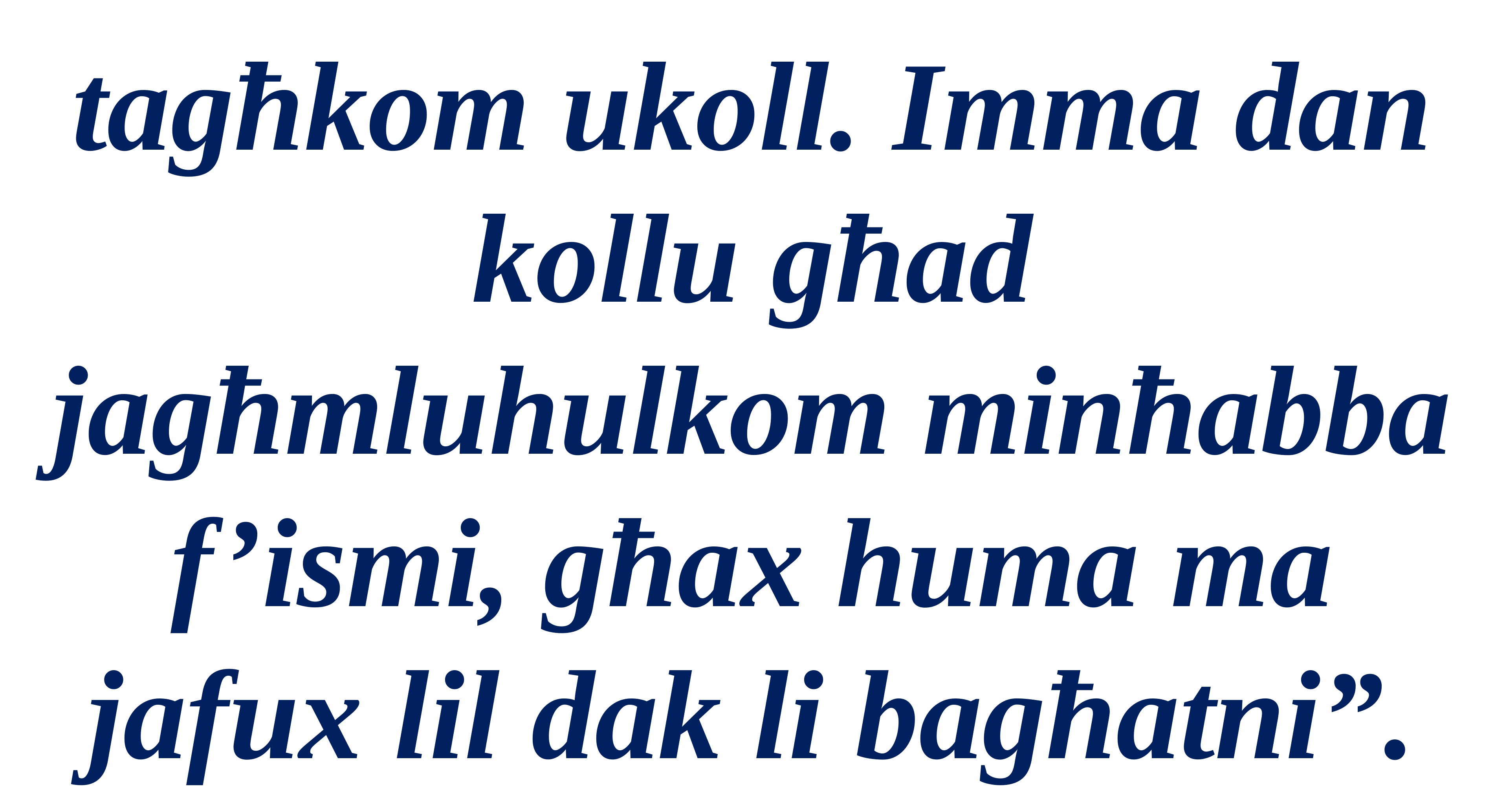

tagħkom ukoll. Imma dan kollu għad jagħmluhulkom minħabba f’ismi, għax huma ma jafux lil dak li bagħatni”.